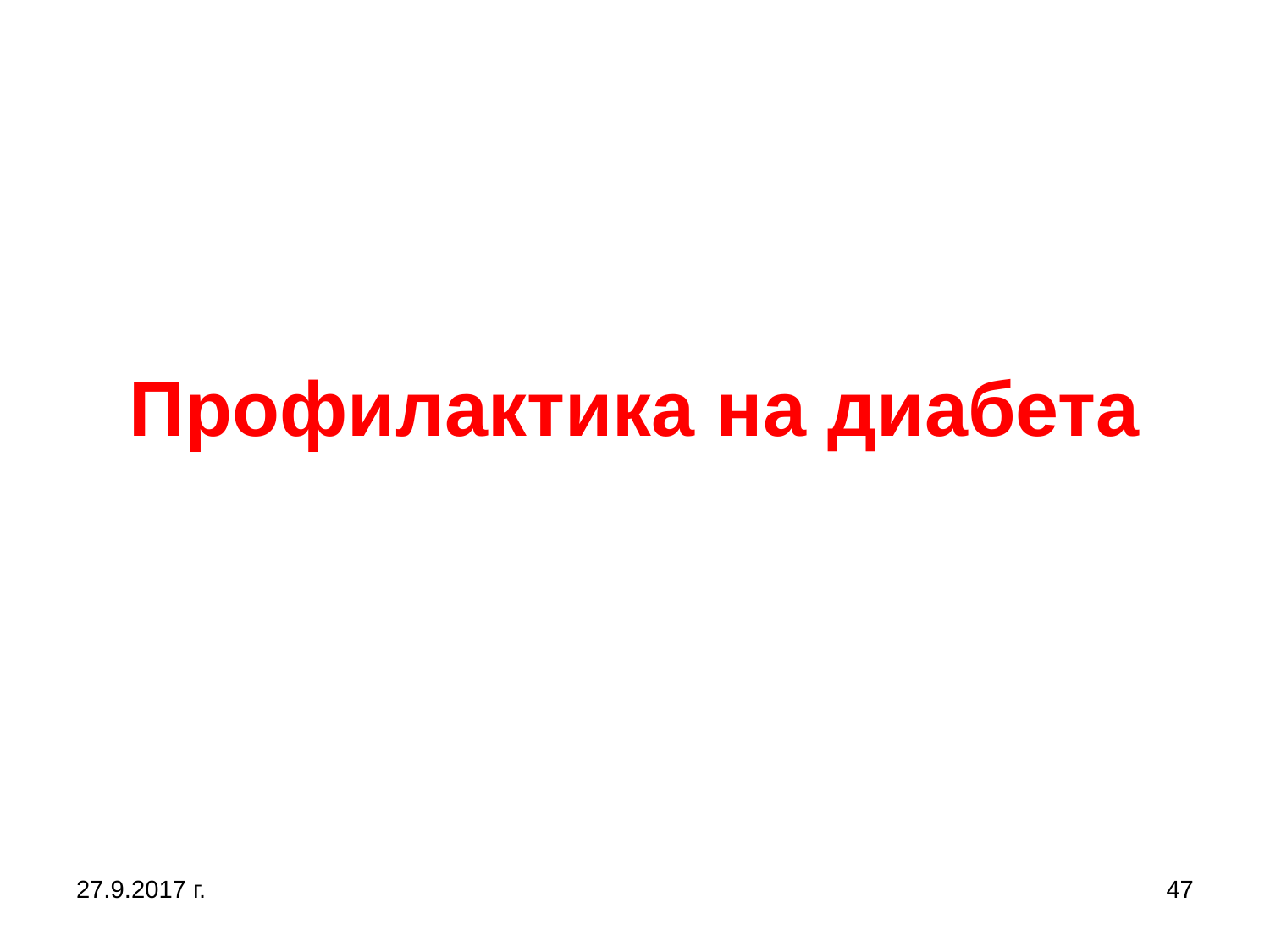

# Профилактика на диабета
27.9.2017 г.
47